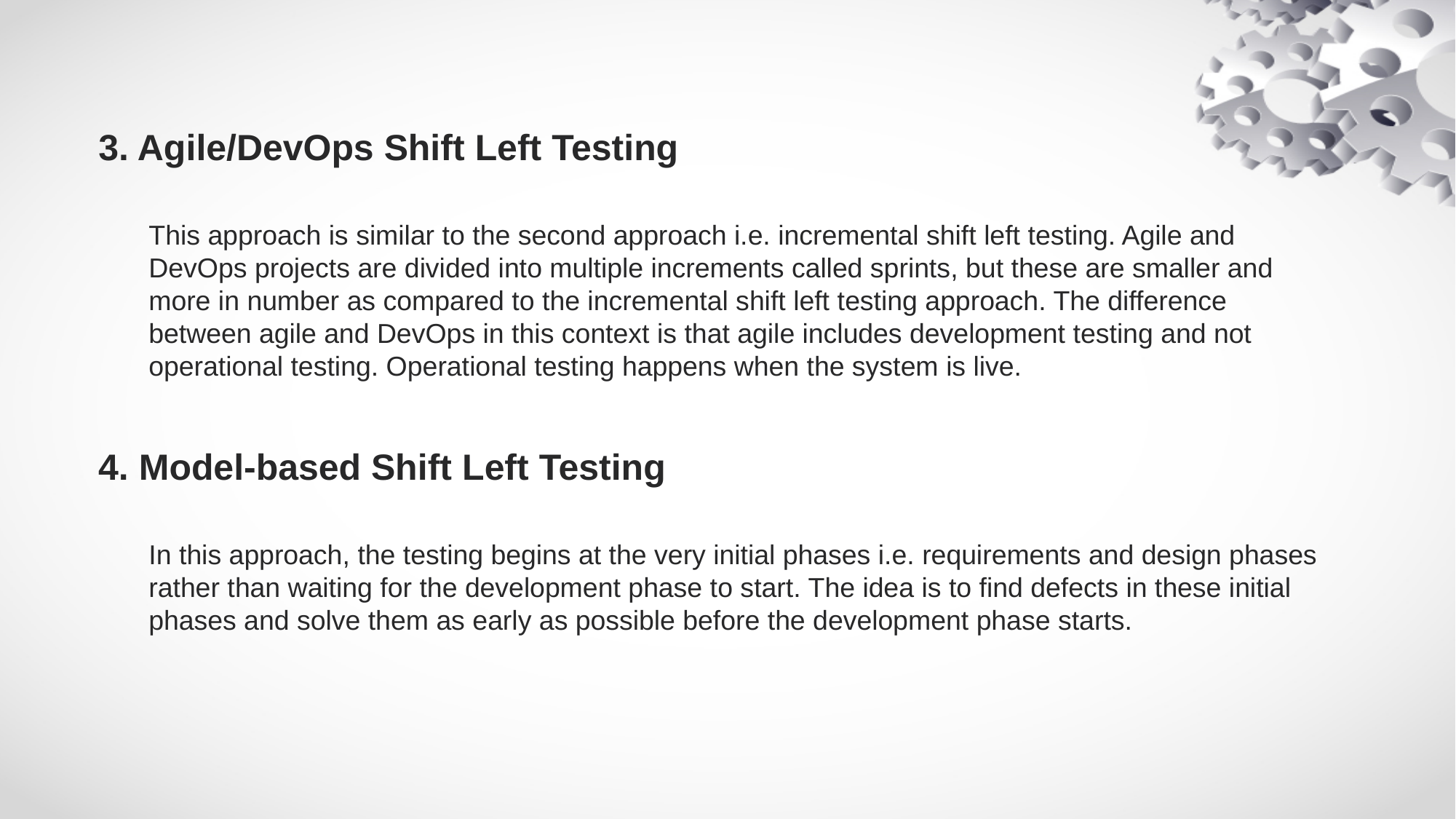

3. Agile/DevOps Shift Left Testing
This approach is similar to the second approach i.e. incremental shift left testing. Agile and DevOps projects are divided into multiple increments called sprints, but these are smaller and more in number as compared to the incremental shift left testing approach. The difference between agile and DevOps in this context is that agile includes development testing and not operational testing. Operational testing happens when the system is live.
4. Model-based Shift Left Testing
In this approach, the testing begins at the very initial phases i.e. requirements and design phases rather than waiting for the development phase to start. The idea is to find defects in these initial phases and solve them as early as possible before the development phase starts.